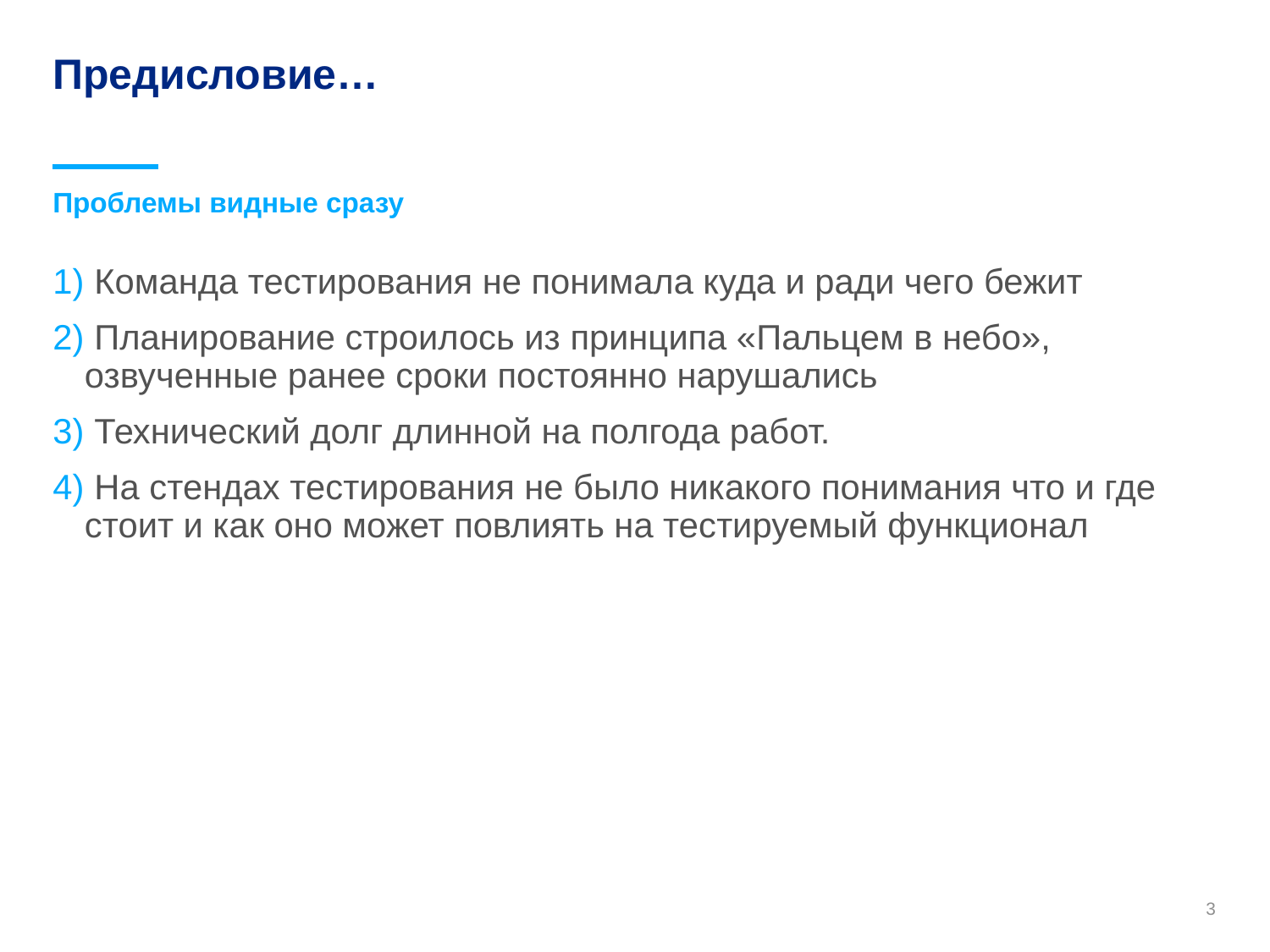

# Предисловие…
Проблемы видные сразу
 Команда тестирования не понимала куда и ради чего бежит
 Планирование строилось из принципа «Пальцем в небо», озвученные ранее сроки постоянно нарушались
 Технический долг длинной на полгода работ.
 На стендах тестирования не было никакого понимания что и где стоит и как оно может повлиять на тестируемый функционал

3